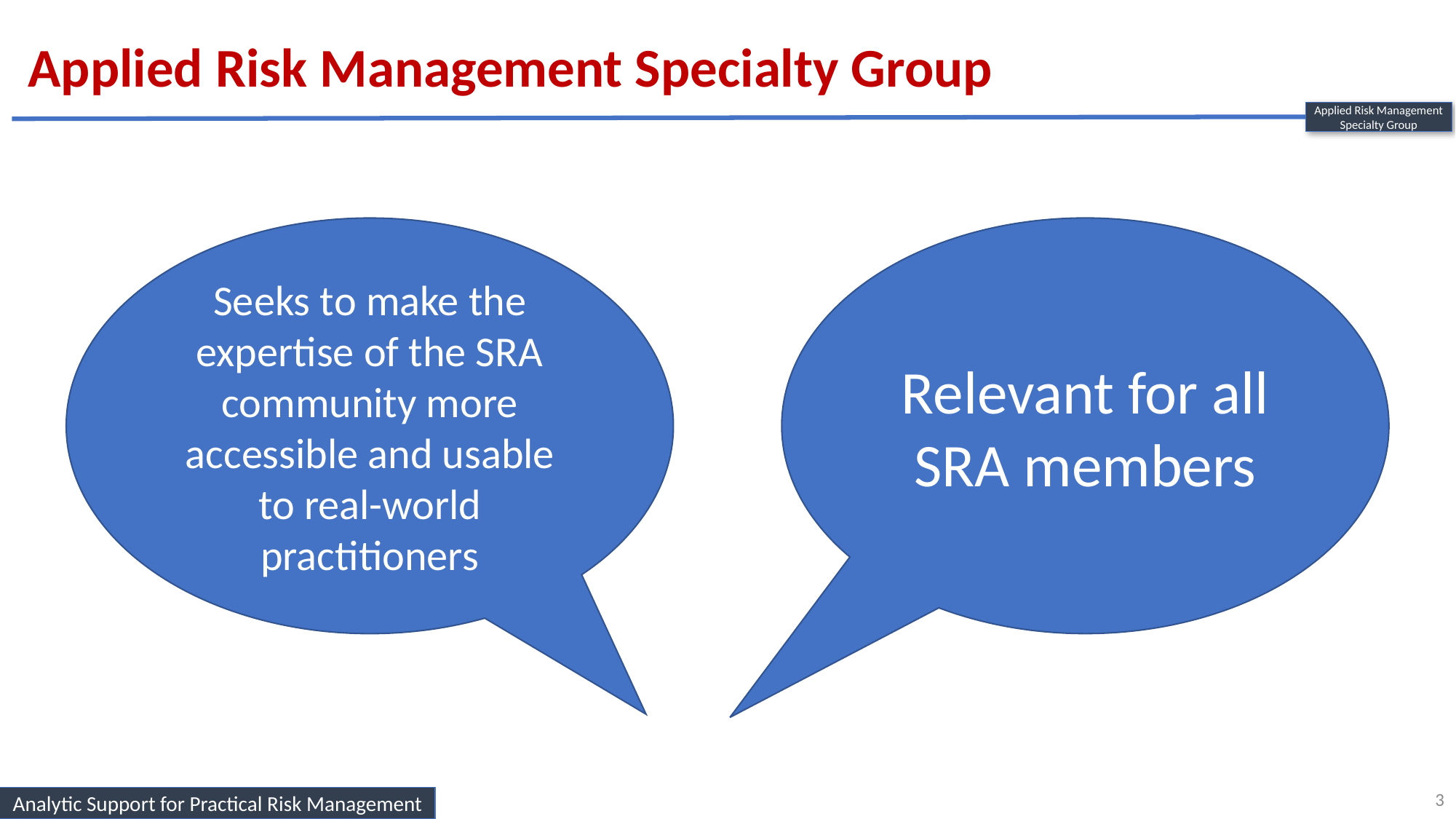

Applied Risk Management Specialty Group
Applied Risk Management
Specialty Group
Seeks to make the expertise of the SRA community more accessible and usable to real-world practitioners
Relevant for all SRA members